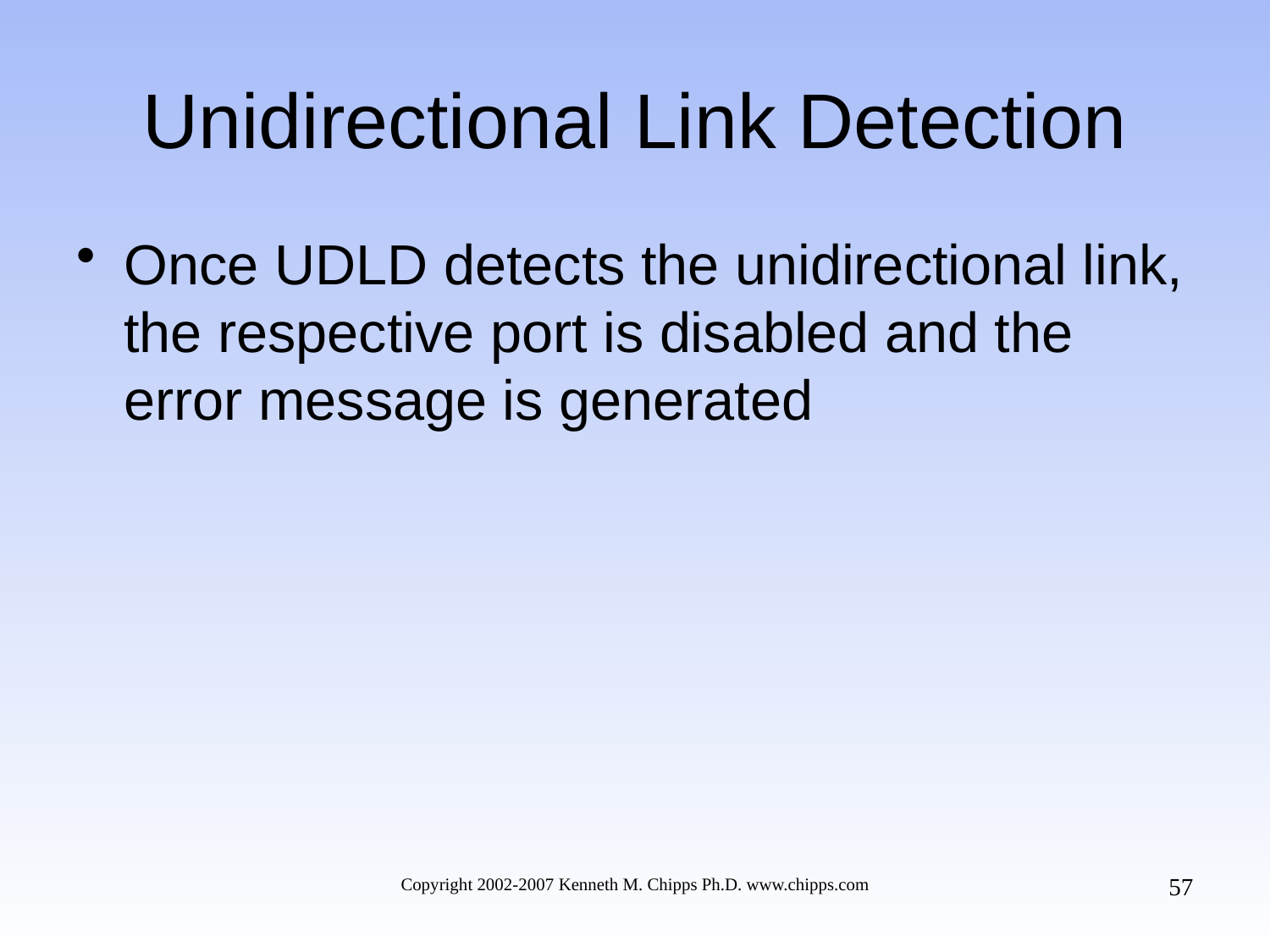

# Unidirectional Link Detection
Once UDLD detects the unidirectional link, the respective port is disabled and the error message is generated
57
Copyright 2002-2007 Kenneth M. Chipps Ph.D. www.chipps.com